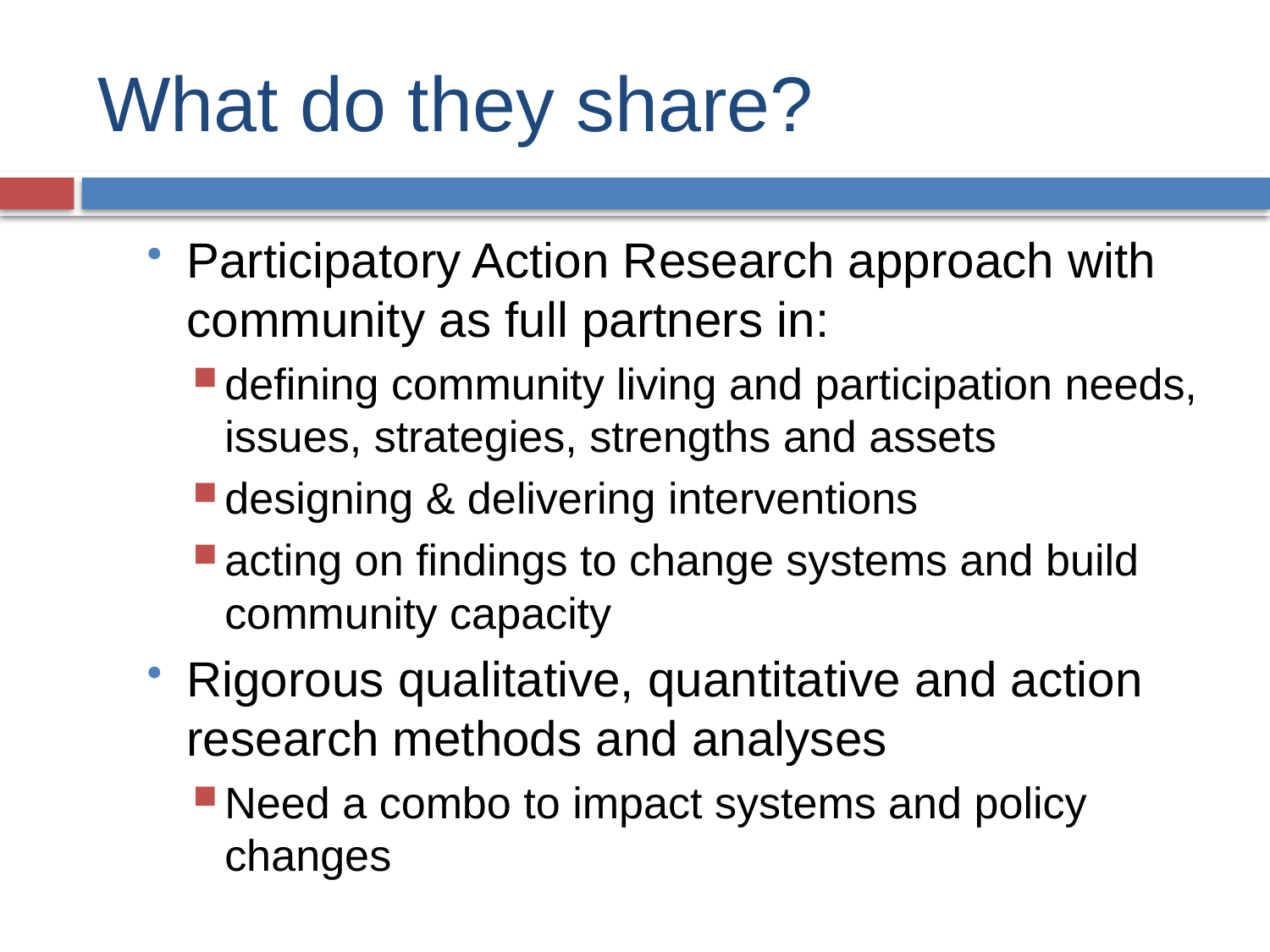

# What do they share?
Participatory Action Research approach with community as full partners in:
defining community living and participation needs, issues, strategies, strengths and assets
designing & delivering interventions
acting on findings to change systems and build community capacity
Rigorous qualitative, quantitative and action research methods and analyses
Need a combo to impact systems and policy changes